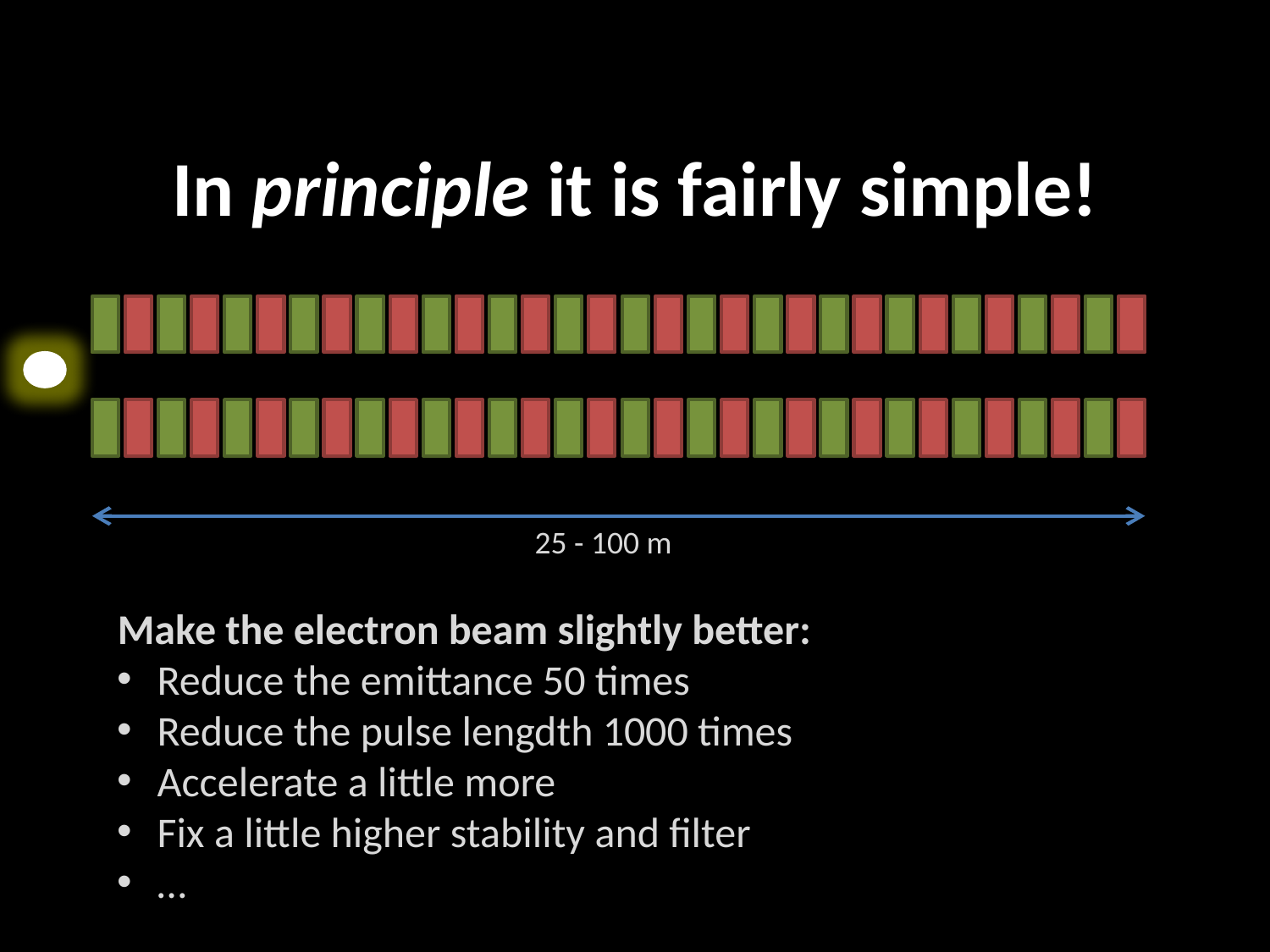

# In principle it is fairly simple!

25 - 100 m
Make the electron beam slightly better:
Reduce the emittance 50 times
Reduce the pulse lengdth 1000 times
Accelerate a little more
Fix a little higher stability and filter
…